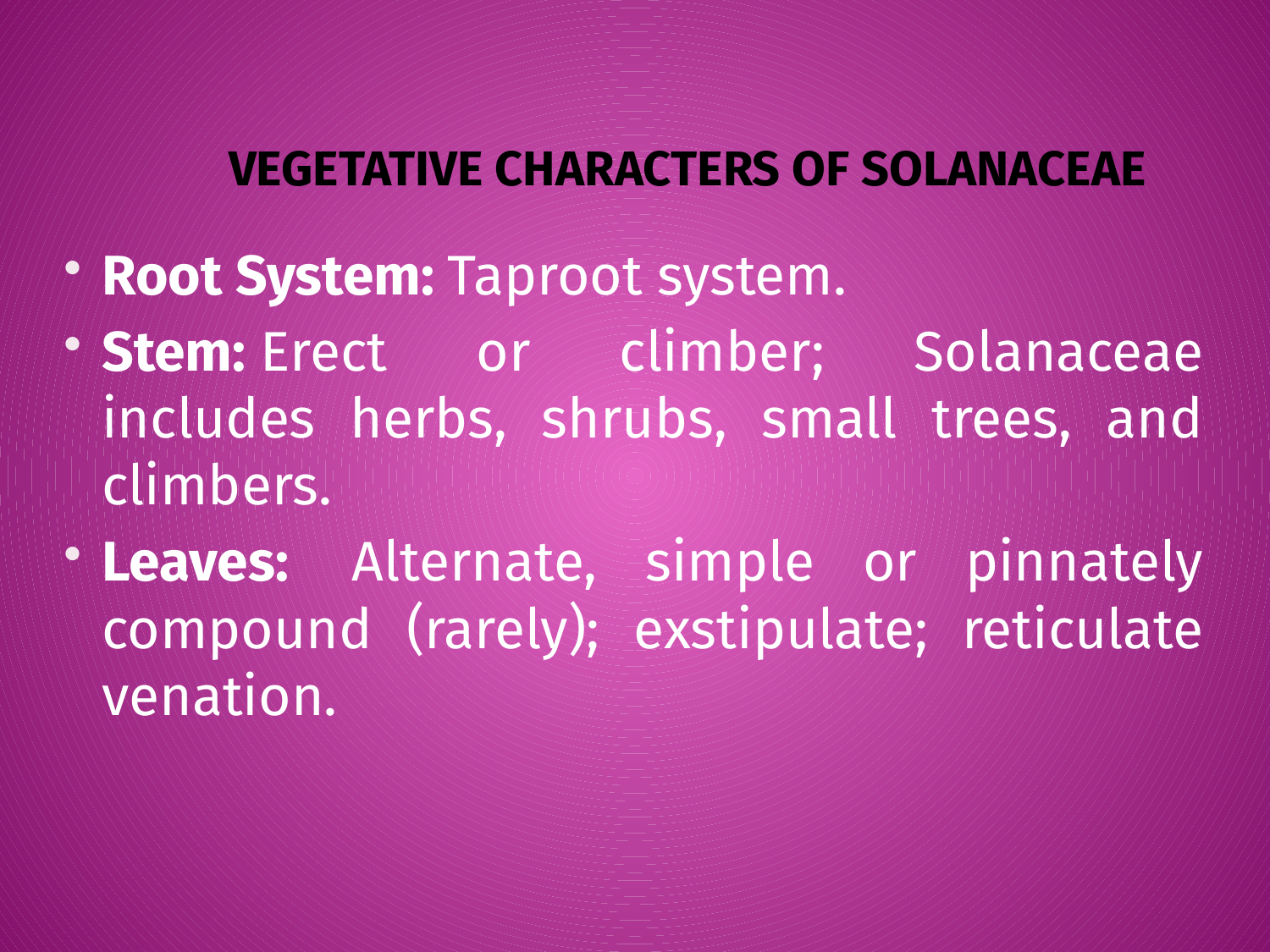

# Vegetative Characters of solanaceae
Root System: Taproot system.
Stem: Erect or climber; Solanaceae includes herbs, shrubs, small trees, and climbers.
Leaves:  Alternate, simple or pinnately compound (rarely); exstipulate; reticulate venation.